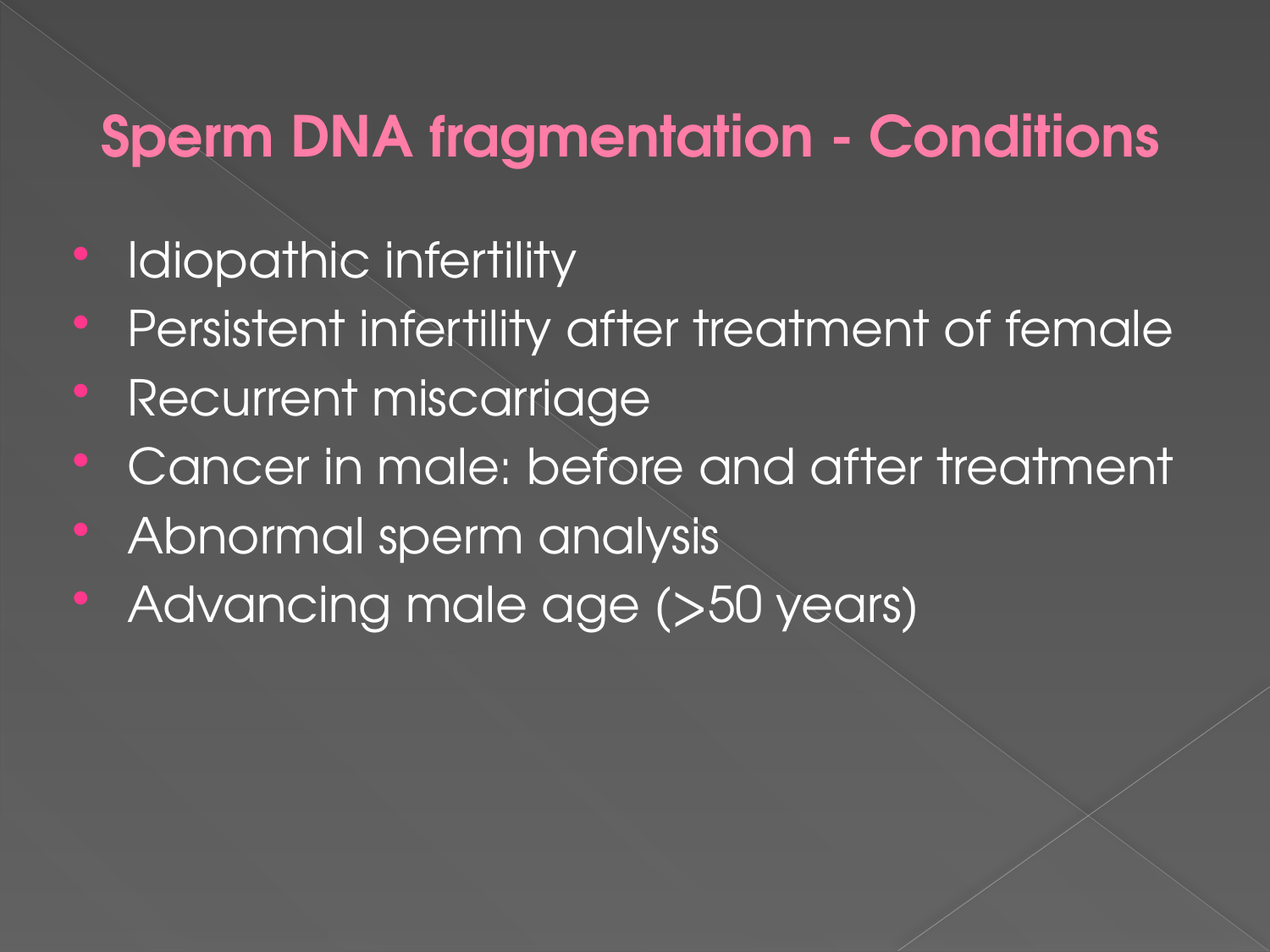

# Sperm DNA fragmentation - Conditions
Idiopathic infertility
Persistent infertility after treatment of female
Recurrent miscarriage
Cancer in male: before and after treatment
Abnormal sperm analysis
Advancing male age (>50 years)